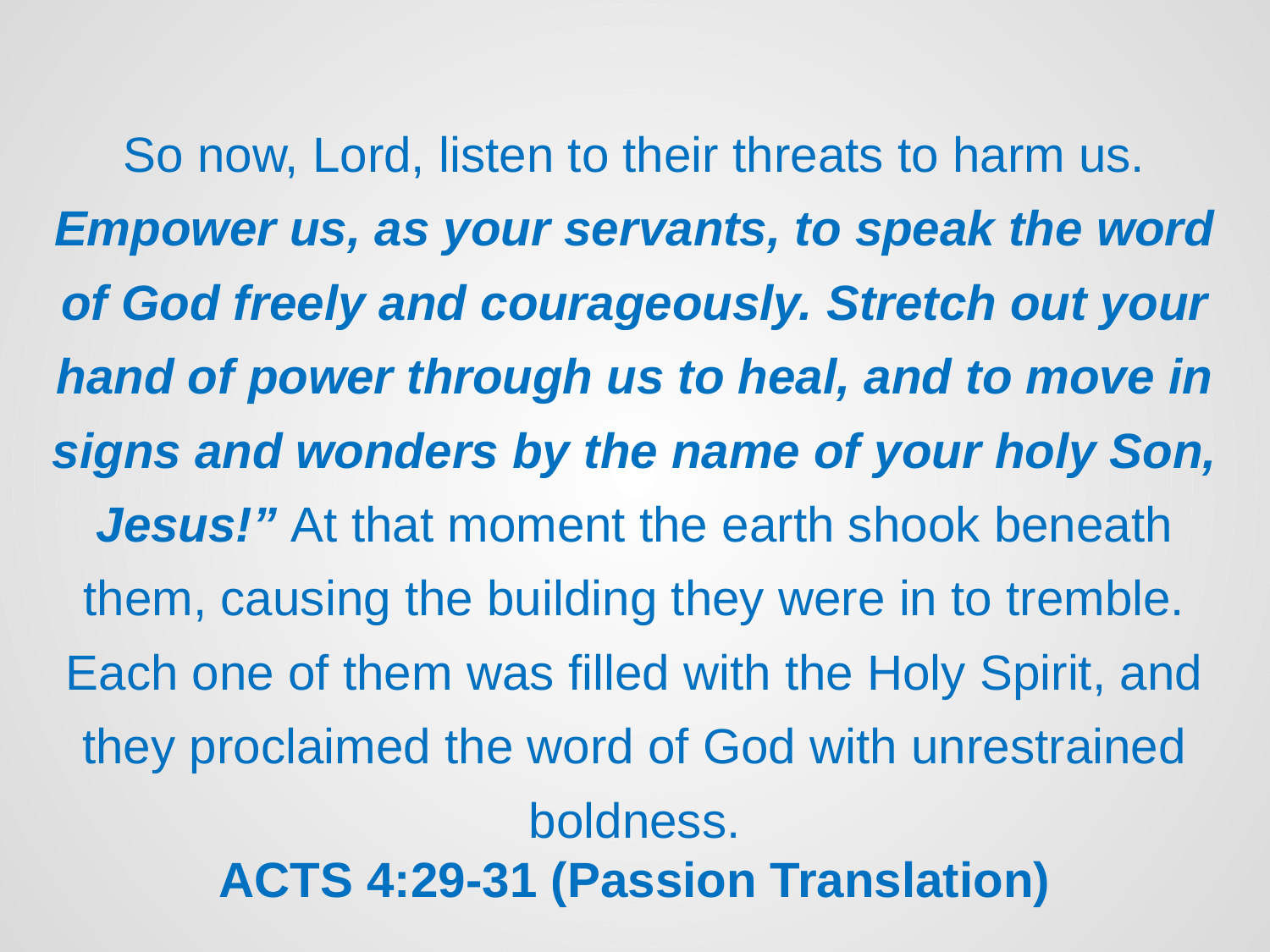

So now, Lord, listen to their threats to harm us. Empower us, as your servants, to speak the word of God freely and courageously. Stretch out your hand of power through us to heal, and to move in signs and wonders by the name of your holy Son, Jesus!” At that moment the earth shook beneath them, causing the building they were in to tremble. Each one of them was filled with the Holy Spirit, and they proclaimed the word of God with unrestrained boldness.
Acts 4:29-31 (Passion Translation)